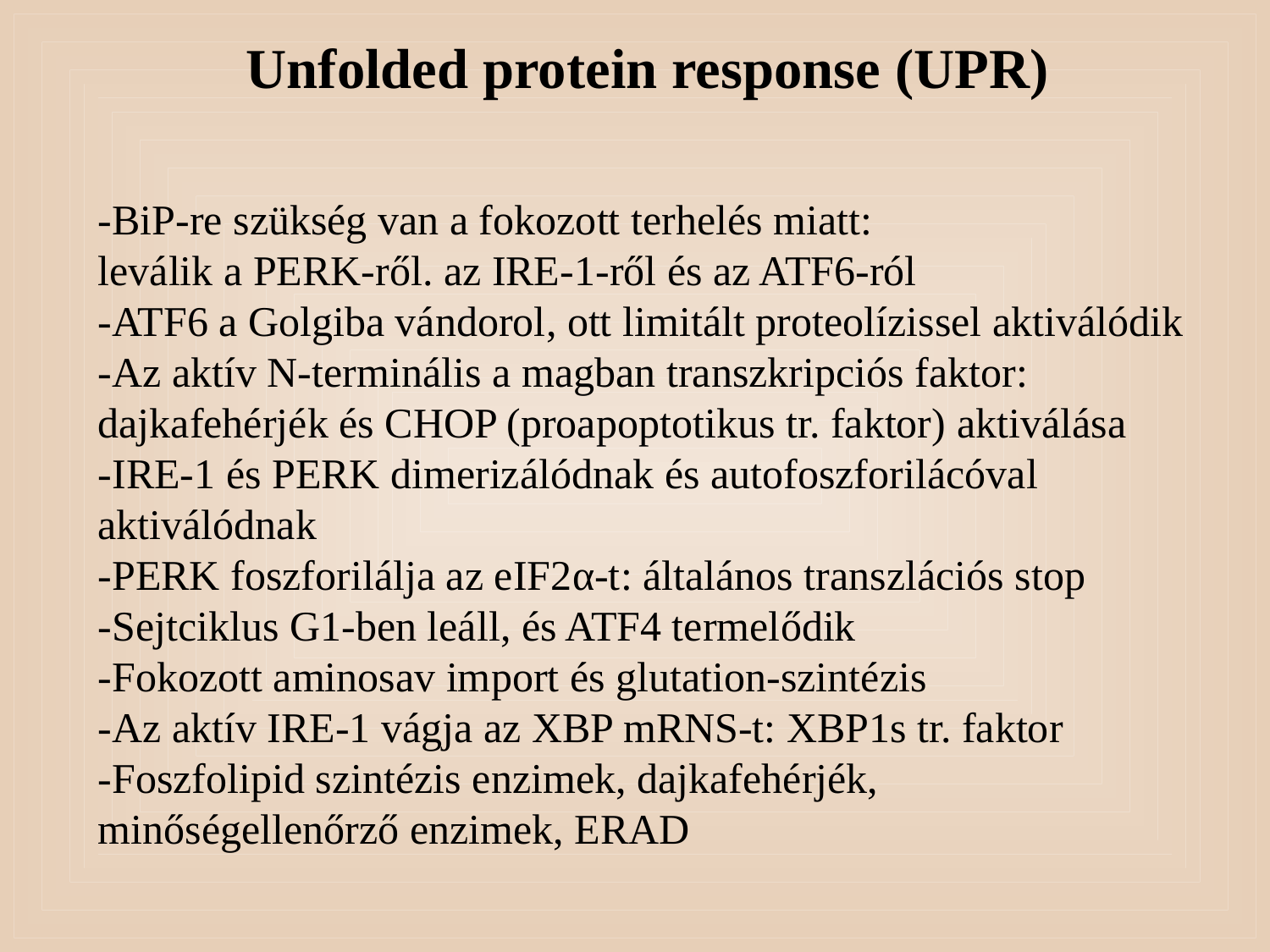

Unfolded protein response (UPR)
-BiP-re szükség van a fokozott terhelés miatt:
leválik a PERK-ről. az IRE-1-ről és az ATF6-ról
-ATF6 a Golgiba vándorol, ott limitált proteolízissel aktiválódik
-Az aktív N-terminális a magban transzkripciós faktor:
dajkafehérjék és CHOP (proapoptotikus tr. faktor) aktiválása
-IRE-1 és PERK dimerizálódnak és autofoszforilácóval
aktiválódnak
-PERK foszforilálja az eIF2α-t: általános transzlációs stop
-Sejtciklus G1-ben leáll, és ATF4 termelődik
-Fokozott aminosav import és glutation-szintézis
-Az aktív IRE-1 vágja az XBP mRNS-t: XBP1s tr. faktor
-Foszfolipid szintézis enzimek, dajkafehérjék,
minőségellenőrző enzimek, ERAD